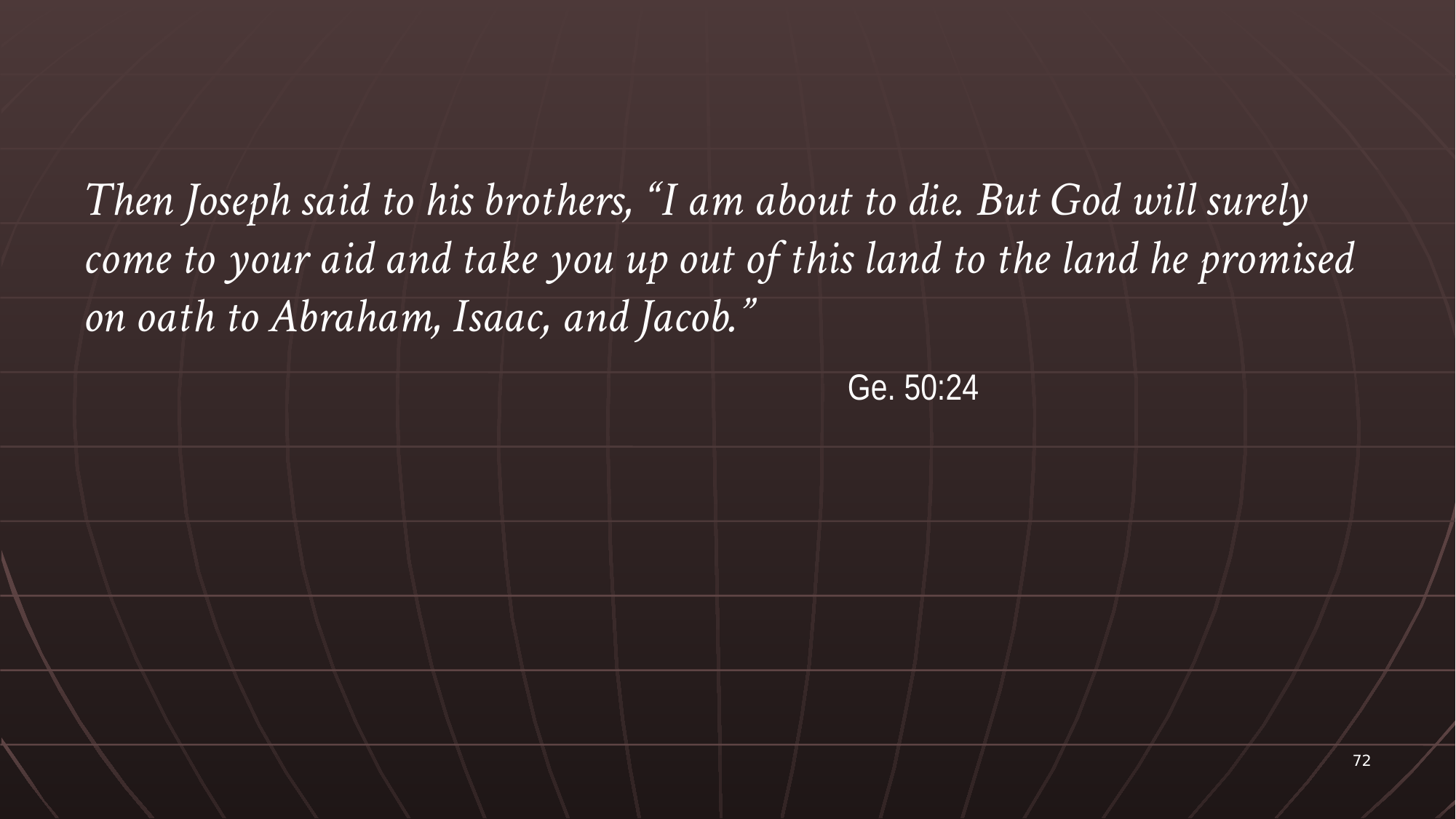

Then Joseph said to his brothers, “I am about to die. But God will surely come to your aid and take you up out of this land to the land he promised on oath to Abraham, Isaac, and Jacob.”
							Ge. 50:24
72